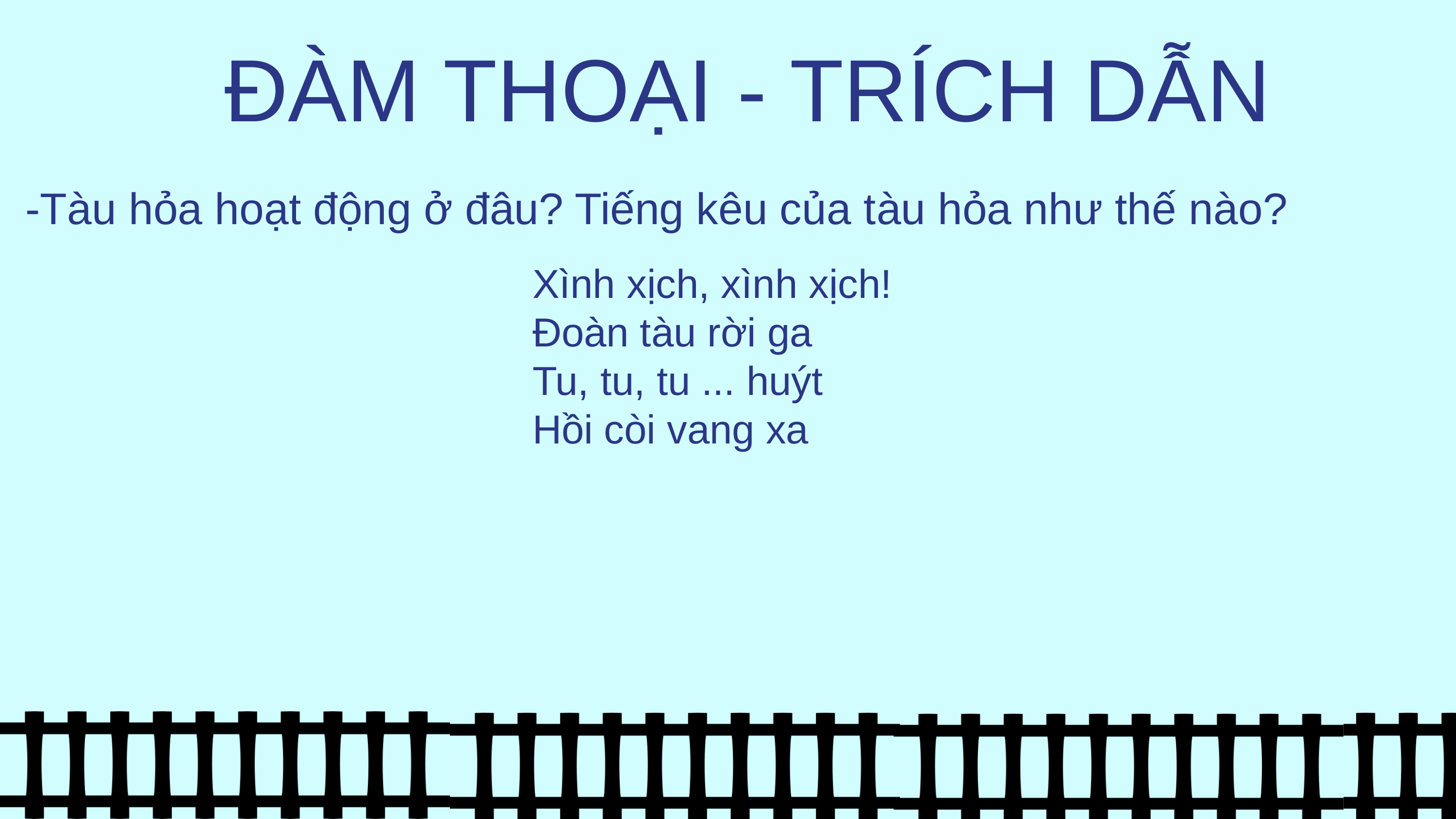

ĐÀM THOẠI - TRÍCH DẪN
-Tàu hỏa hoạt động ở đâu? Tiếng kêu của tàu hỏa như thế nào?
Xình xịch, xình xịch!
Đoàn tàu rời ga
Tu, tu, tu ... huýt
Hồi còi vang xa